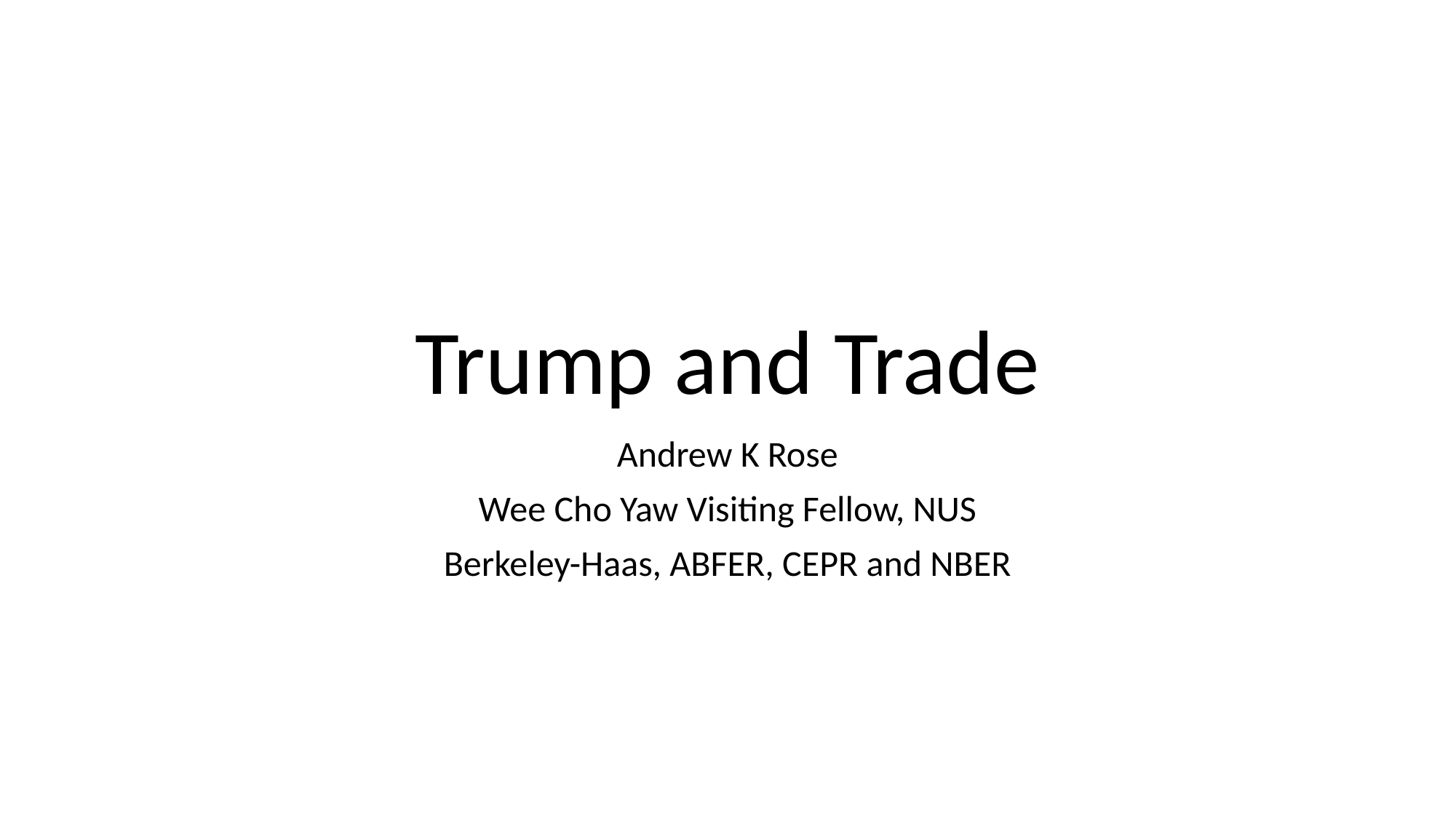

# Trump and Trade
Andrew K Rose
Wee Cho Yaw Visiting Fellow, NUS
Berkeley-Haas, ABFER, CEPR and NBER